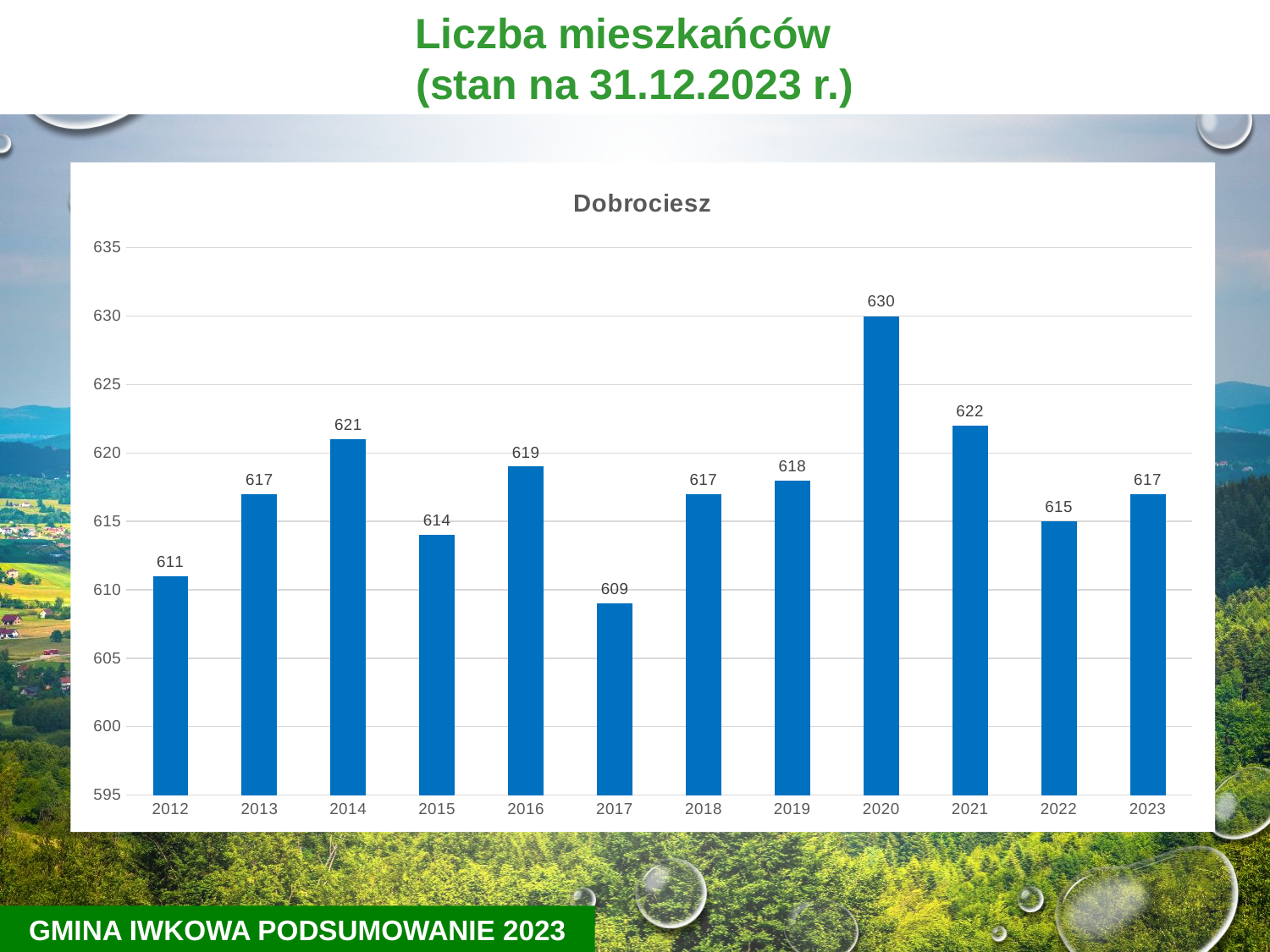

Liczba mieszkańców
(stan na 31.12.2023 r.)

### Chart:

| Category | Dobrociesz |
|---|---|
| 2012 | 611.0 |
| 2013 | 617.0 |
| 2014 | 621.0 |
| 2015 | 614.0 |
| 2016 | 619.0 |
| 2017 | 609.0 |
| 2018 | 617.0 |
| 2019 | 618.0 |
| 2020 | 630.0 |
| 2021 | 622.0 |
| 2022 | 615.0 |
| 2023 | 617.0 |
GMINA IWKOWA PODSUMOWANIE 2023